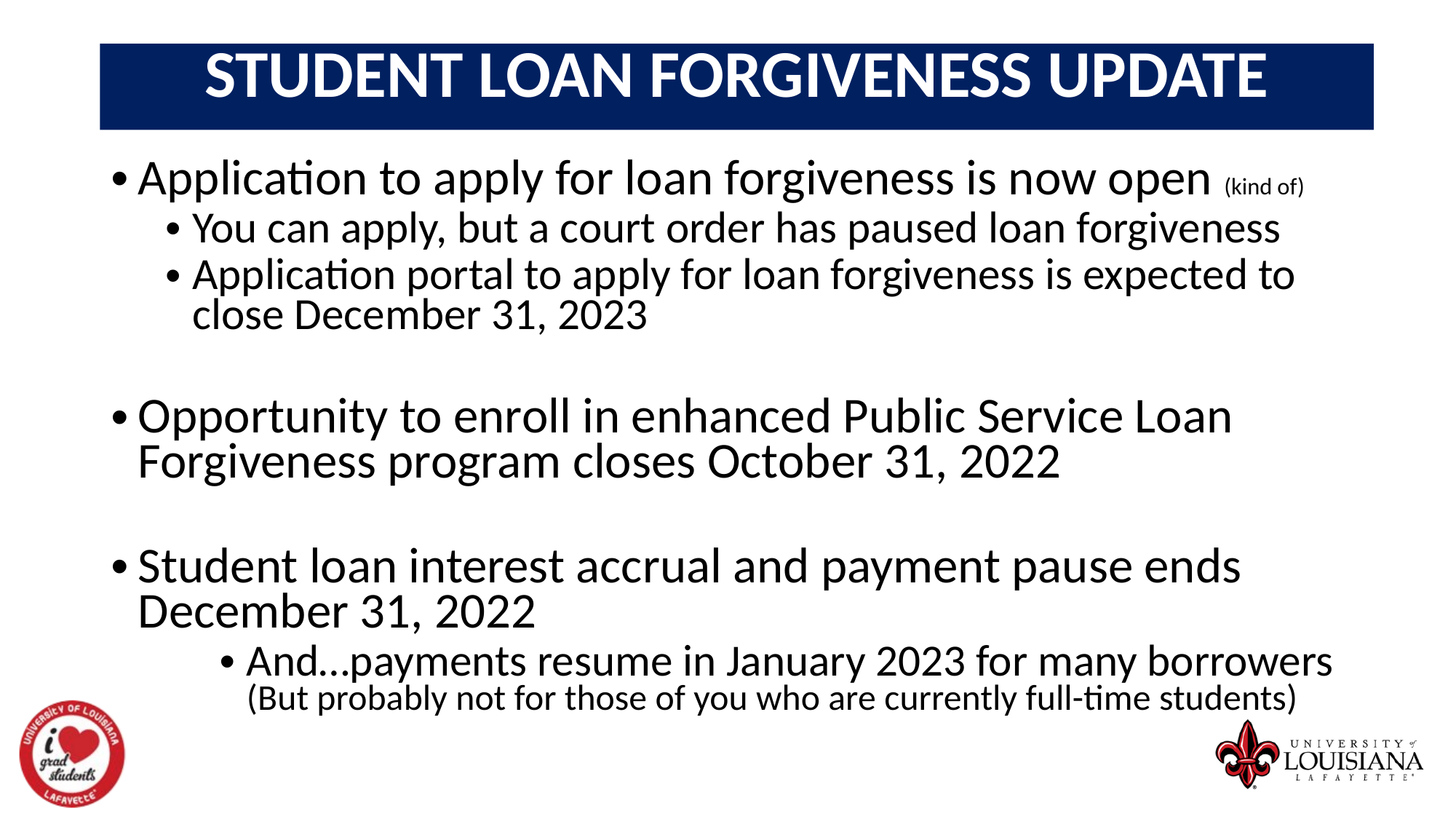

STUDENT LOAN FORGIVENESS UPDATE
Application to apply for loan forgiveness is now open (kind of)
You can apply, but a court order has paused loan forgiveness
Application portal to apply for loan forgiveness is expected to close December 31, 2023
Opportunity to enroll in enhanced Public Service Loan Forgiveness program closes October 31, 2022
Student loan interest accrual and payment pause ends December 31, 2022
And…payments resume in January 2023 for many borrowers
(But probably not for those of you who are currently full-time students)